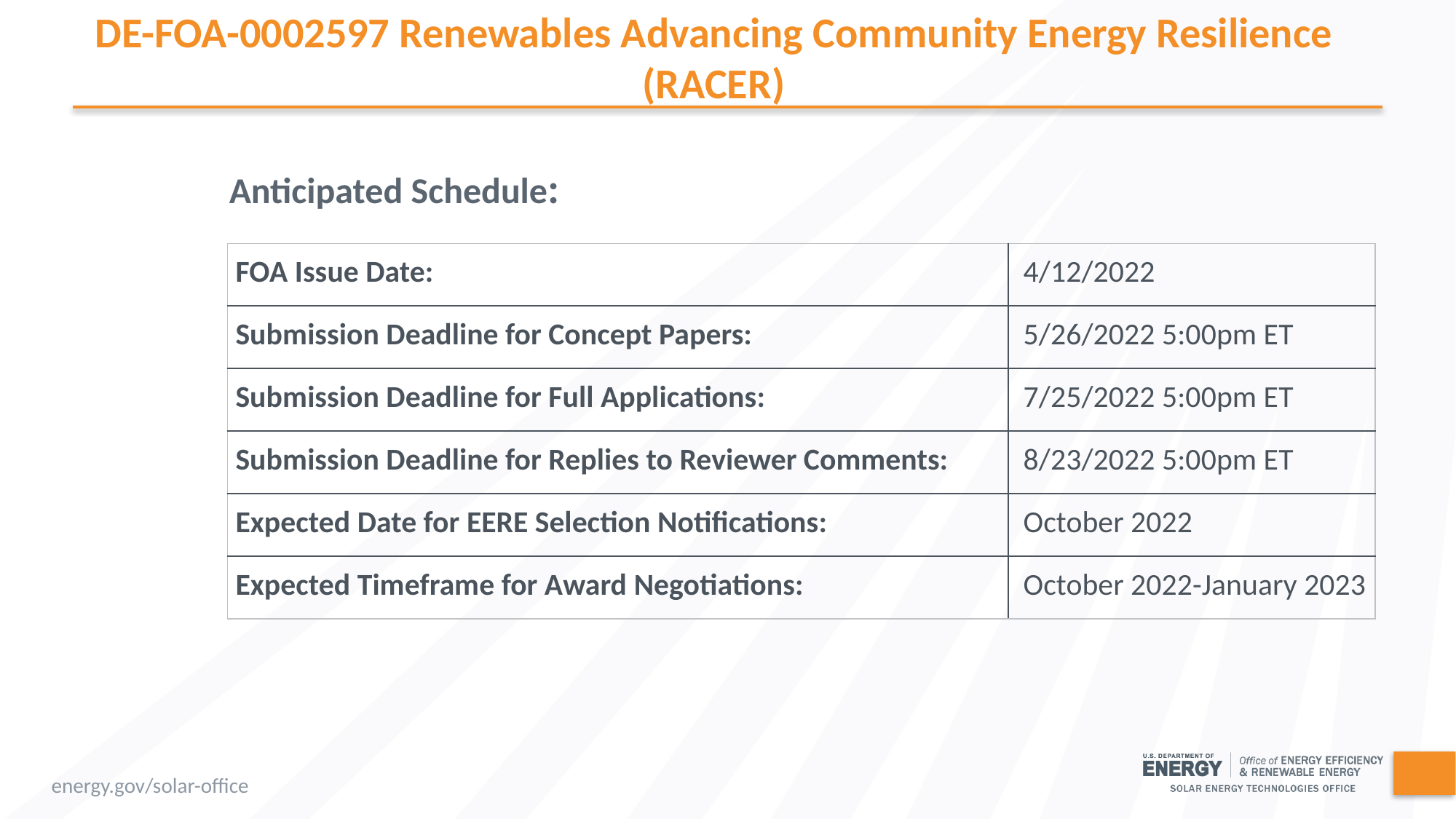

# DE-FOA-0002597 Renewables Advancing Community Energy Resilience (RACER)
Anticipated Schedule:
| FOA Issue Date: | 4/12/2022 |
| --- | --- |
| Submission Deadline for Concept Papers: | 5/26/2022 5:00pm ET |
| Submission Deadline for Full Applications: | 7/25/2022 5:00pm ET |
| Submission Deadline for Replies to Reviewer Comments: | 8/23/2022 5:00pm ET |
| Expected Date for EERE Selection Notifications: | October 2022 |
| Expected Timeframe for Award Negotiations: | October 2022-January 2023 |